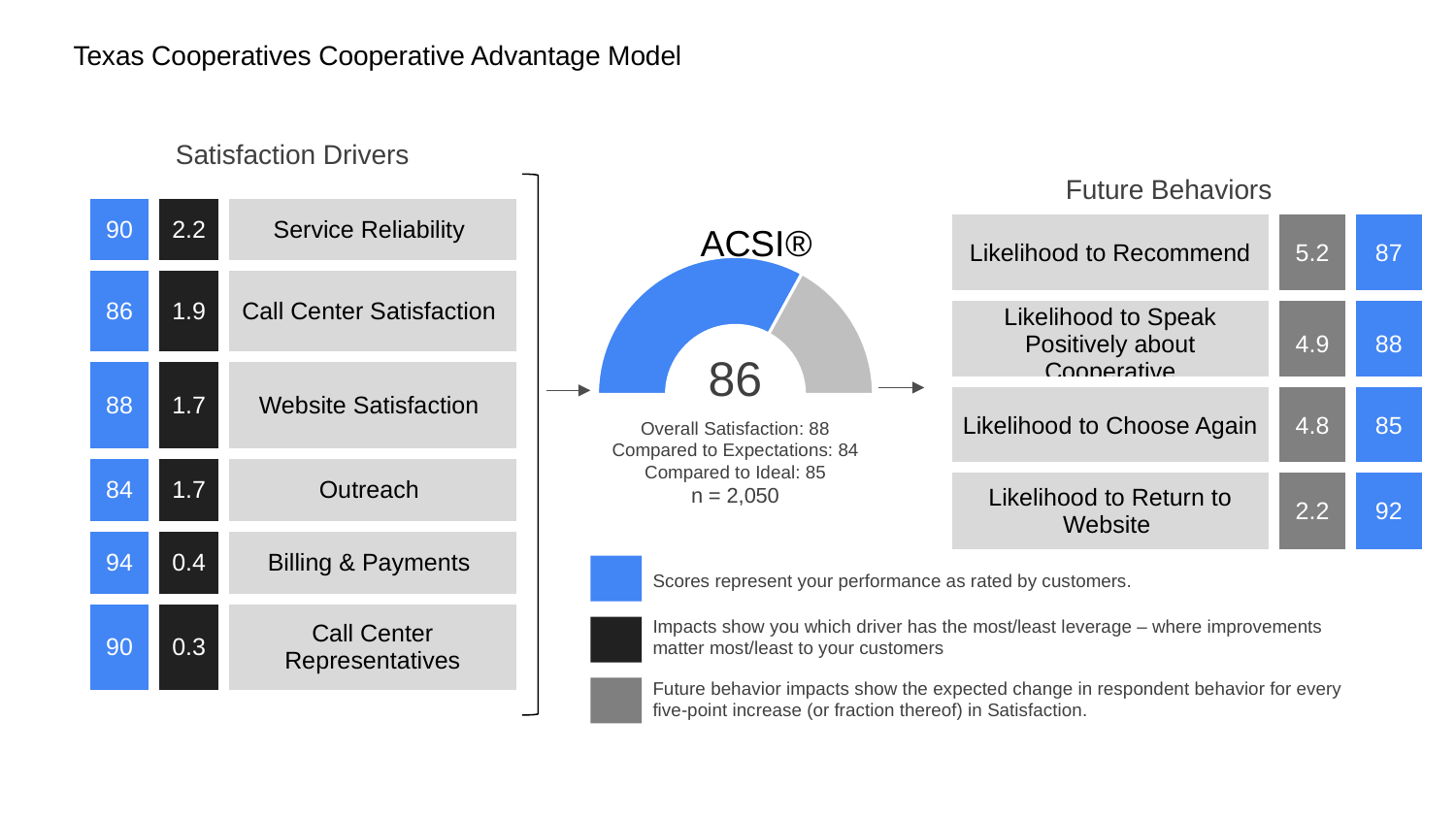

# Texas Cooperatives Cooperative Advantage Model
Satisfaction Drivers
Future Behaviors

| 90 | 2.2 | Service Reliability |
| --- | --- | --- |
| 86 | 1.9 | Call Center Satisfaction |
| 88 | 1.7 | Website Satisfaction |
| 84 | 1.7 | Outreach |
| 94 | 0.4 | Billing & Payments |
| 90 | 0.3 | Call Center Representatives |

### Chart: ACSI®

| Category | CSI |
|---|---|
| Likelihood to Recommend | 5.2 | 87 |
| --- | --- | --- |
| Likelihood to Speak Positively about Cooperative | 4.9 | 88 |
| --- | --- | --- |
86
| Likelihood to Choose Again | 4.8 | 85 |
| --- | --- | --- |
Overall Satisfaction: 88
Compared to Expectations: 84
Compared to Ideal: 85
n = 2,050
| Likelihood to Return to Website | 2.2 | 92 |
| --- | --- | --- |

Scores represent your performance as rated by customers.
Impacts show you which driver has the most/least leverage – where improvements matter most/least to your customers

Future behavior impacts show the expected change in respondent behavior for every five-point increase (or fraction thereof) in Satisfaction.